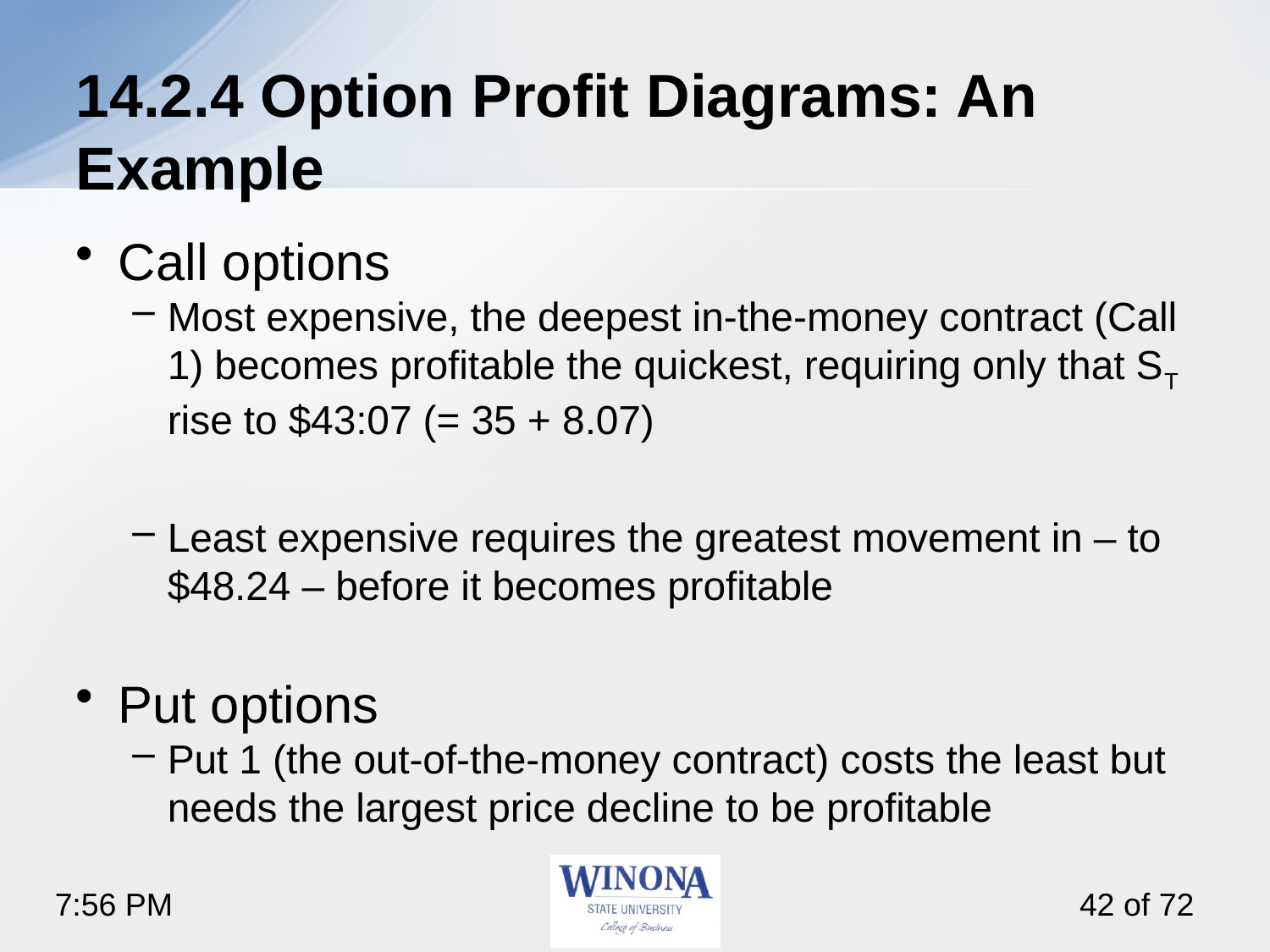

# 14.2.4 Option Profit Diagrams: An Example
Call options
Most expensive, the deepest in-the-money contract (Call 1) becomes profitable the quickest, requiring only that ST rise to $43:07 (= 35 + 8.07)

Least expensive requires the greatest movement in ‒ to $48.24 ‒ before it becomes profitable

Put options
Put 1 (the out-of-the-money contract) costs the least but needs the largest price decline to be profitable